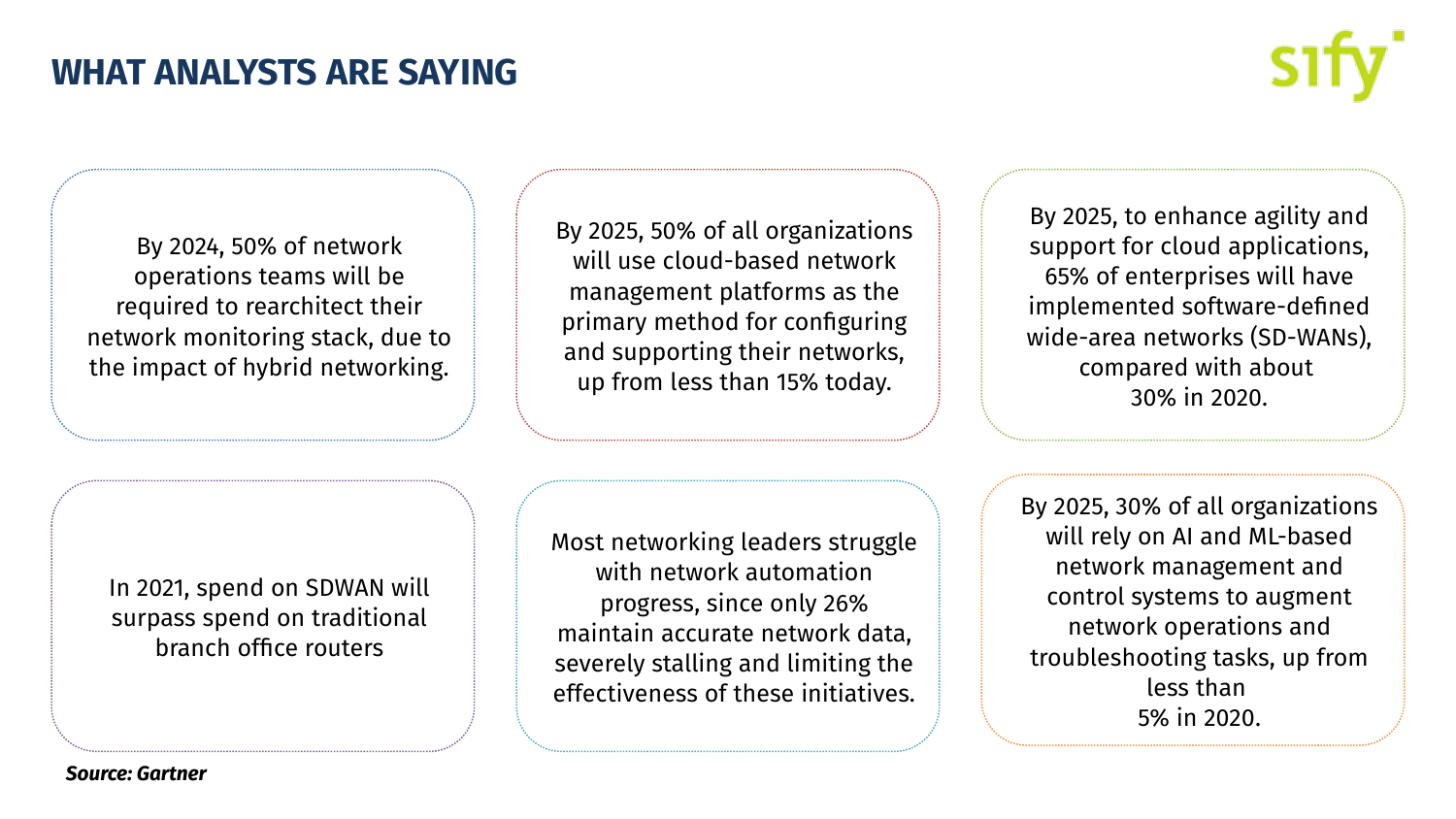

# WHAT ANALYSTS ARE Saying
By 2024, 50% of network operations teams will be required to rearchitect their network monitoring stack, due to the impact of hybrid networking.
By 2025, 50% of all organizations will use cloud-based network management platforms as the primary method for configuring and supporting their networks, up from less than 15% today.
By 2025, to enhance agility and support for cloud applications, 65% of enterprises will have implemented software-defined wide-area networks (SD-WANs), compared with about
30% in 2020.
In 2021, spend on SDWAN will surpass spend on traditional branch office routers
Most networking leaders struggle with network automation progress, since only 26% maintain accurate network data, severely stalling and limiting the effectiveness of these initiatives.
By 2025, 30% of all organizations will rely on AI and ML-based network management and control systems to augment network operations and troubleshooting tasks, up from less than
5% in 2020.
Source: Gartner